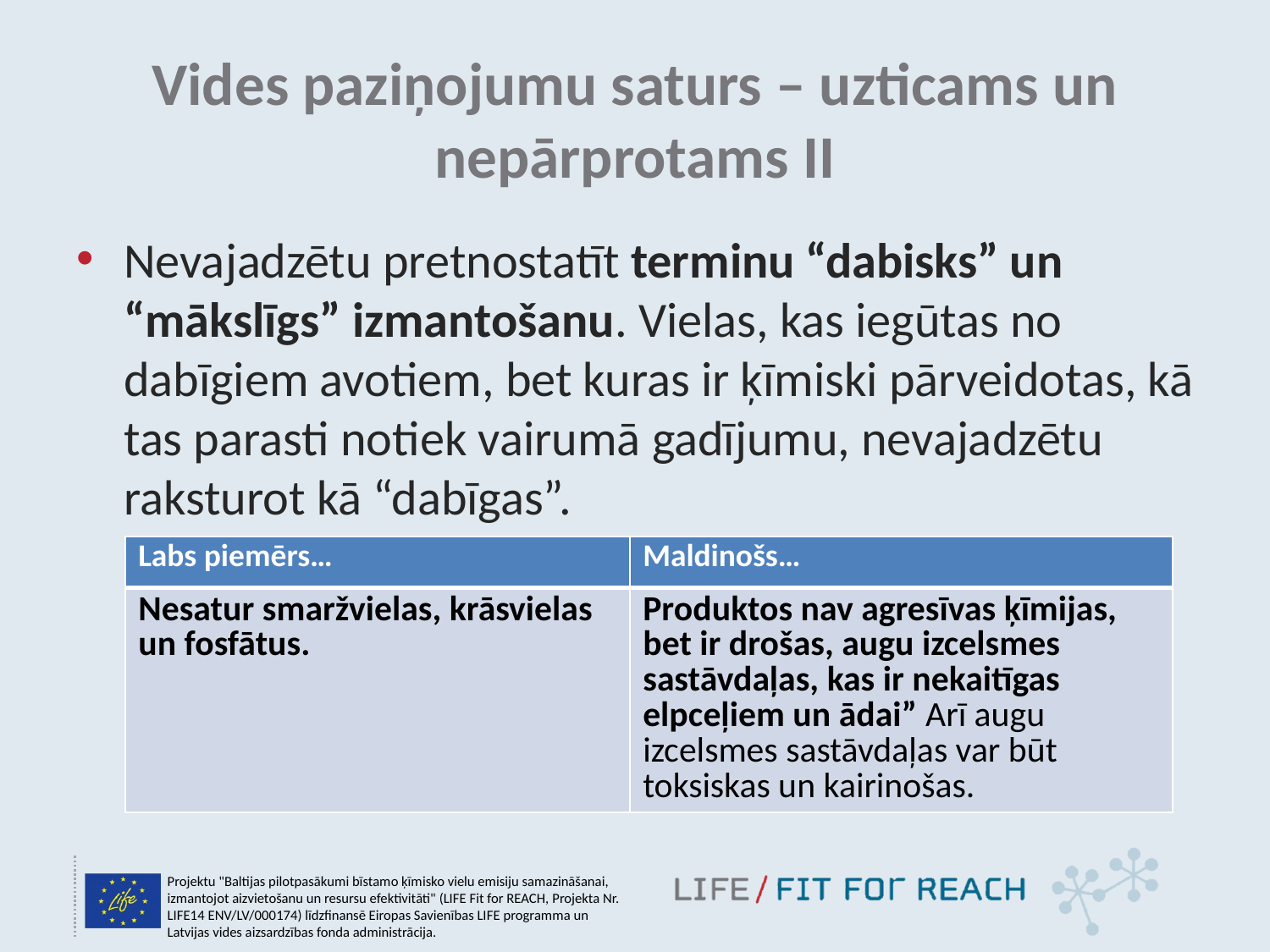

# Vides paziņojumu saturs – uzticams un nepārprotams II
Nevajadzētu pretnostatīt terminu “dabisks” un “mākslīgs” izmantošanu. Vielas, kas iegūtas no dabīgiem avotiem, bet kuras ir ķīmiski pārveidotas, kā tas parasti notiek vairumā gadījumu, nevajadzētu raksturot kā “dabīgas”.

| Labs piemērs… | Maldinošs… |
| --- | --- |
| Nesatur smaržvielas, krāsvielas un fosfātus. | Produktos nav agresīvas ķīmijas, bet ir drošas, augu izcelsmes sastāvdaļas, kas ir nekaitīgas elpceļiem un ādai” Arī augu izcelsmes sastāvdaļas var būt toksiskas un kairinošas. |